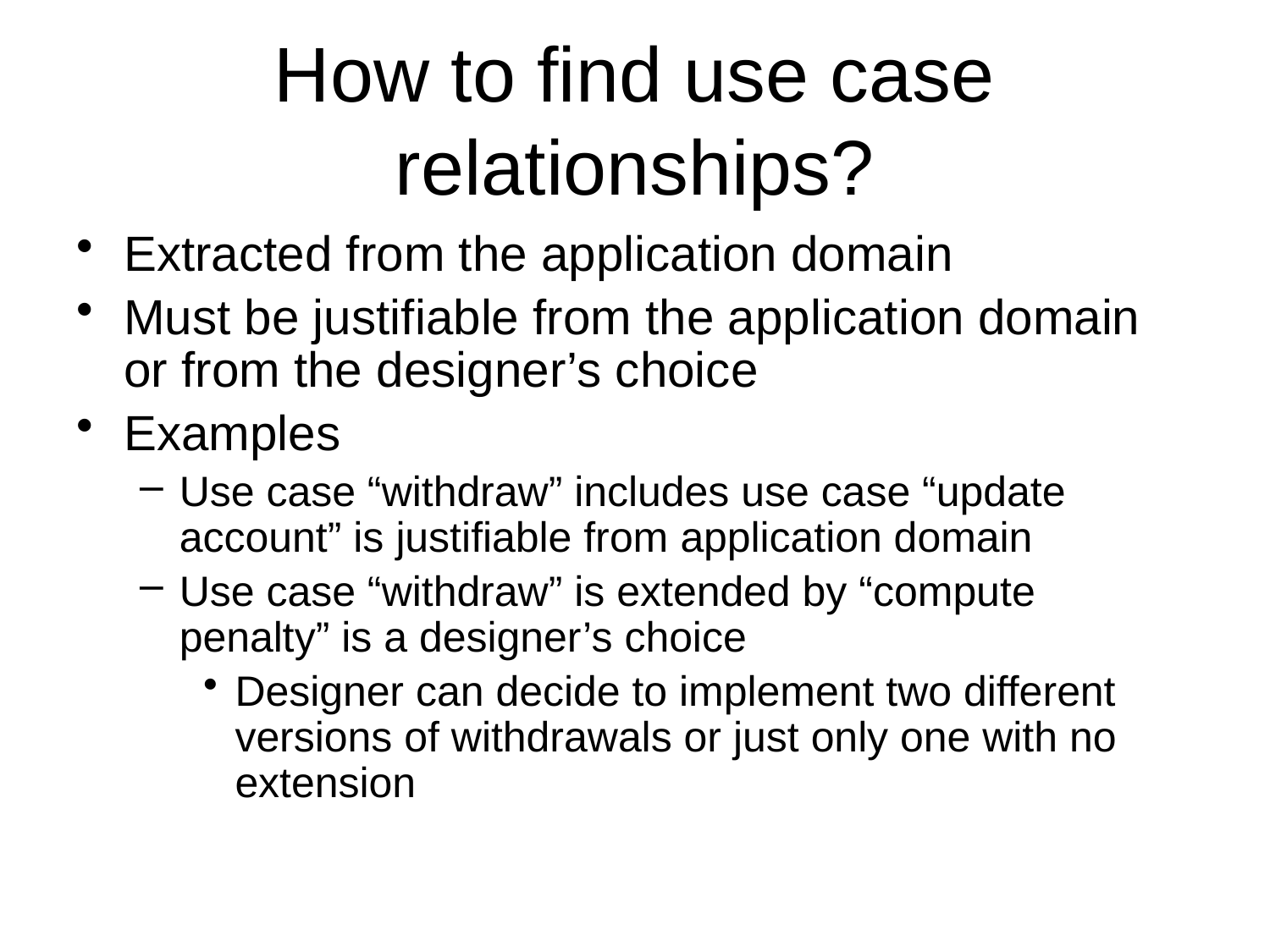

# How to find use case relationships?
Extracted from the application domain
Must be justifiable from the application domain or from the designer’s choice
Examples
Use case “withdraw” includes use case “update account” is justifiable from application domain
Use case “withdraw” is extended by “compute penalty” is a designer’s choice
Designer can decide to implement two different versions of withdrawals or just only one with no extension